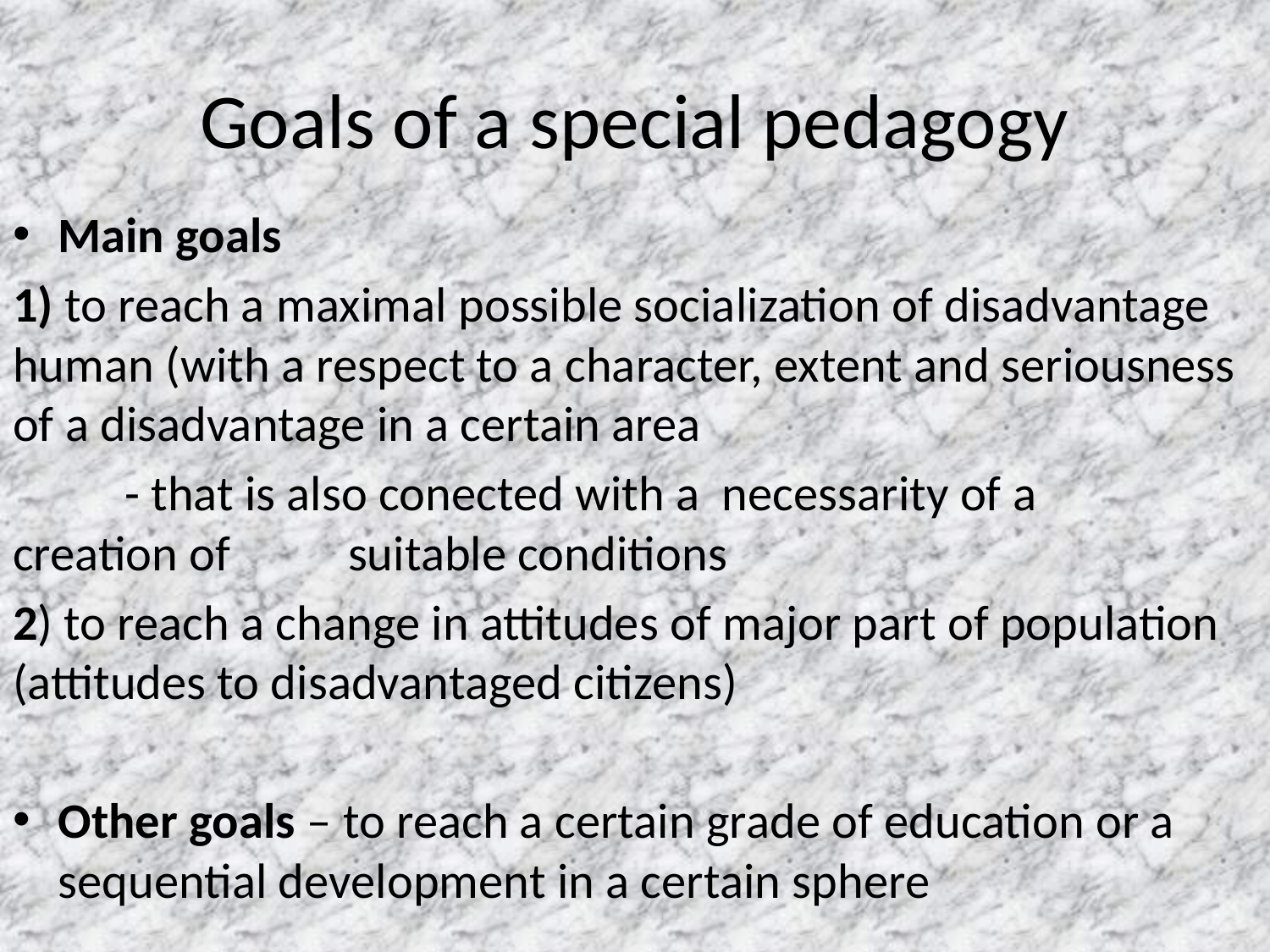

# Goals of a special pedagogy
Main goals
1) to reach a maximal possible socialization of disadvantage human (with a respect to a character, extent and seriousness of a disadvantage in a certain area
	- that is also conected with a  necessarity of a 	creation of 	suitable conditions
2) to reach a change in attitudes of major part of population (attitudes to disadvantaged citizens)

Other goals – to reach a certain grade of education or a sequential development in a certain sphere